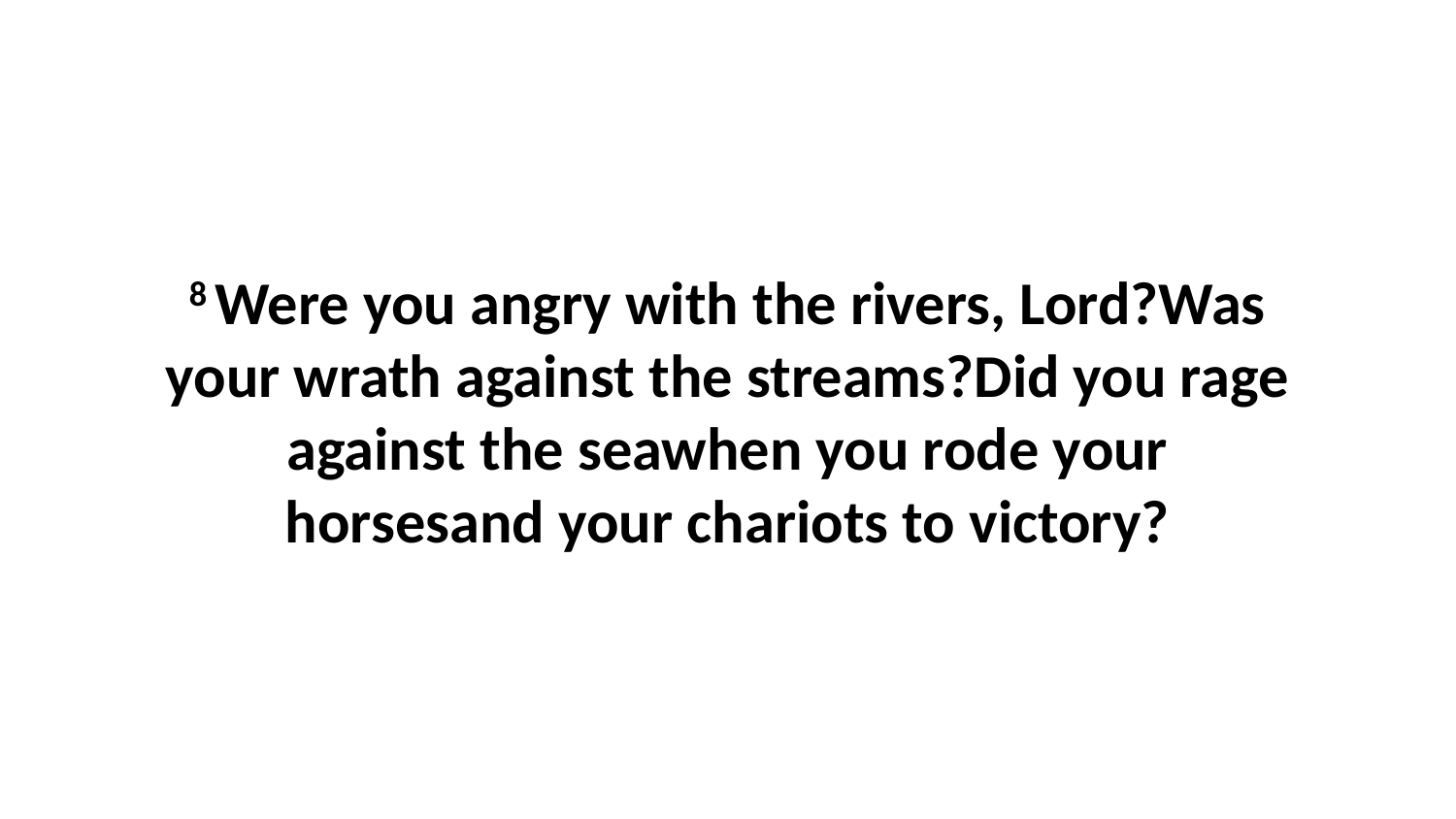

8 Were you angry with the rivers, Lord?Was your wrath against the streams?Did you rage against the seawhen you rode your horsesand your chariots to victory?